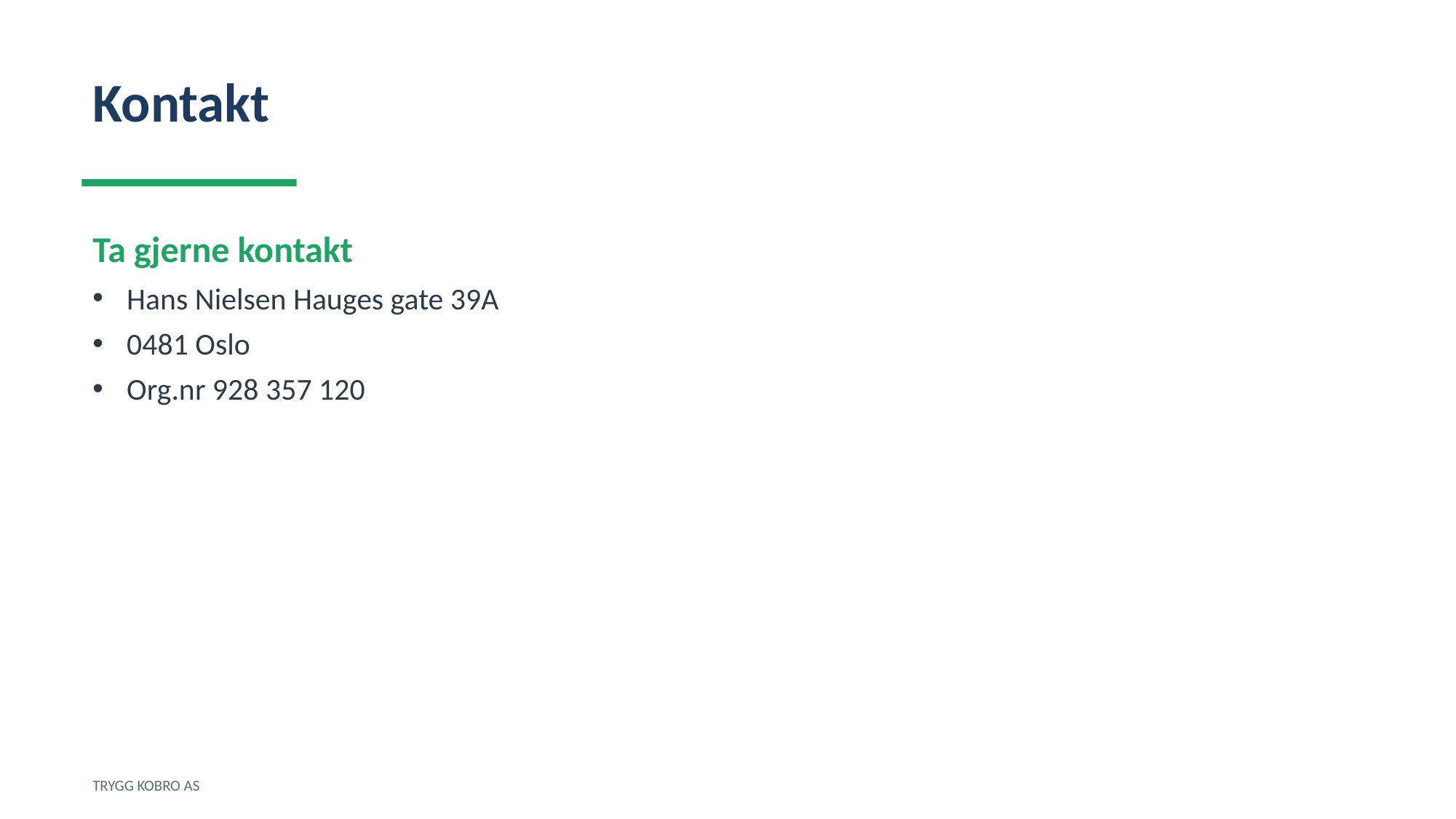

Kontakt

Ta gjerne kontakt
Hans Nielsen Hauges gate 39A
0481 Oslo
Org.nr 928 357 120
TRYGG KOBRO AS